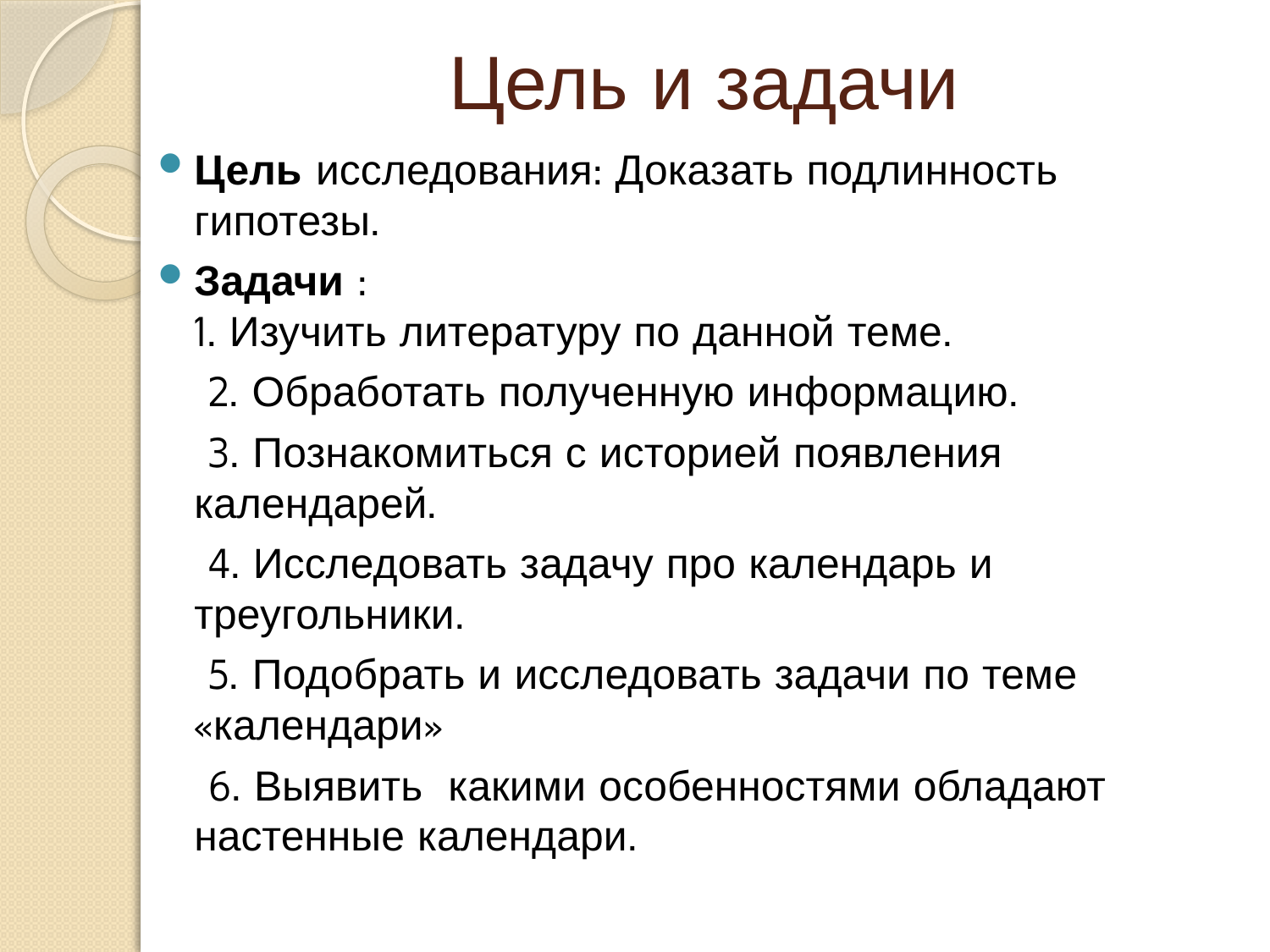

# Цель и задачи
Цель исследования: Доказать подлинность гипотезы.
Задачи :
1. Изучить литературу по данной теме.
    2. Обработать полученную информацию.
    3. Познакомиться с историей появления календарей.
    4. Исследовать задачу про календарь и треугольники.
    5. Подобрать и исследовать задачи по теме «календари»
    6. Выявить  какими особенностями обладают настенные календари.